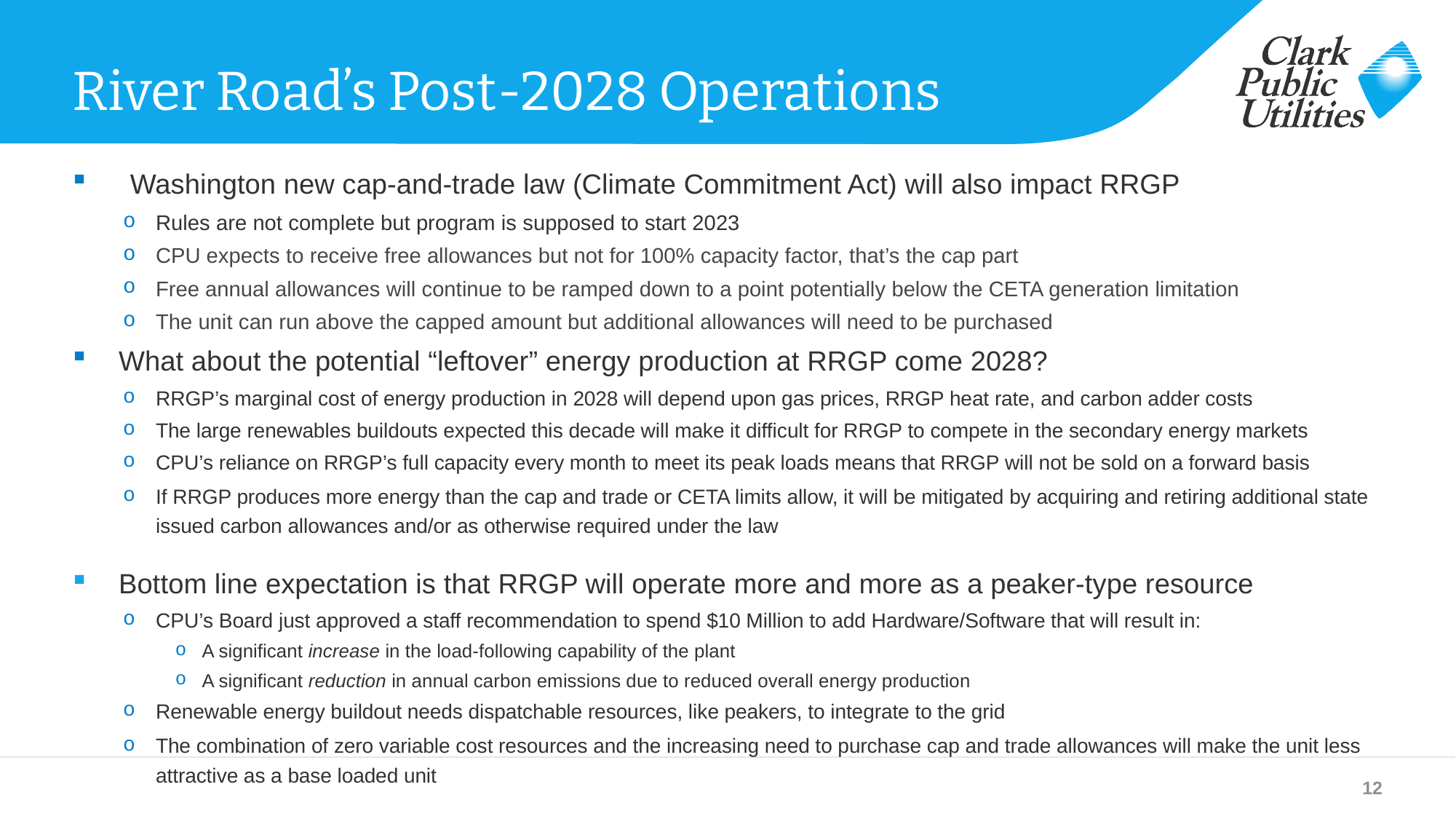

# River Road’s Post-2028 Operations
Washington new cap-and-trade law (Climate Commitment Act) will also impact RRGP
Rules are not complete but program is supposed to start 2023
CPU expects to receive free allowances but not for 100% capacity factor, that’s the cap part
Free annual allowances will continue to be ramped down to a point potentially below the CETA generation limitation
The unit can run above the capped amount but additional allowances will need to be purchased
What about the potential “leftover” energy production at RRGP come 2028?
RRGP’s marginal cost of energy production in 2028 will depend upon gas prices, RRGP heat rate, and carbon adder costs
The large renewables buildouts expected this decade will make it difficult for RRGP to compete in the secondary energy markets
CPU’s reliance on RRGP’s full capacity every month to meet its peak loads means that RRGP will not be sold on a forward basis
If RRGP produces more energy than the cap and trade or CETA limits allow, it will be mitigated by acquiring and retiring additional state issued carbon allowances and/or as otherwise required under the law

Bottom line expectation is that RRGP will operate more and more as a peaker-type resource
CPU’s Board just approved a staff recommendation to spend $10 Million to add Hardware/Software that will result in:
A significant increase in the load-following capability of the plant
A significant reduction in annual carbon emissions due to reduced overall energy production
Renewable energy buildout needs dispatchable resources, like peakers, to integrate to the grid
The combination of zero variable cost resources and the increasing need to purchase cap and trade allowances will make the unit less attractive as a base loaded unit
12